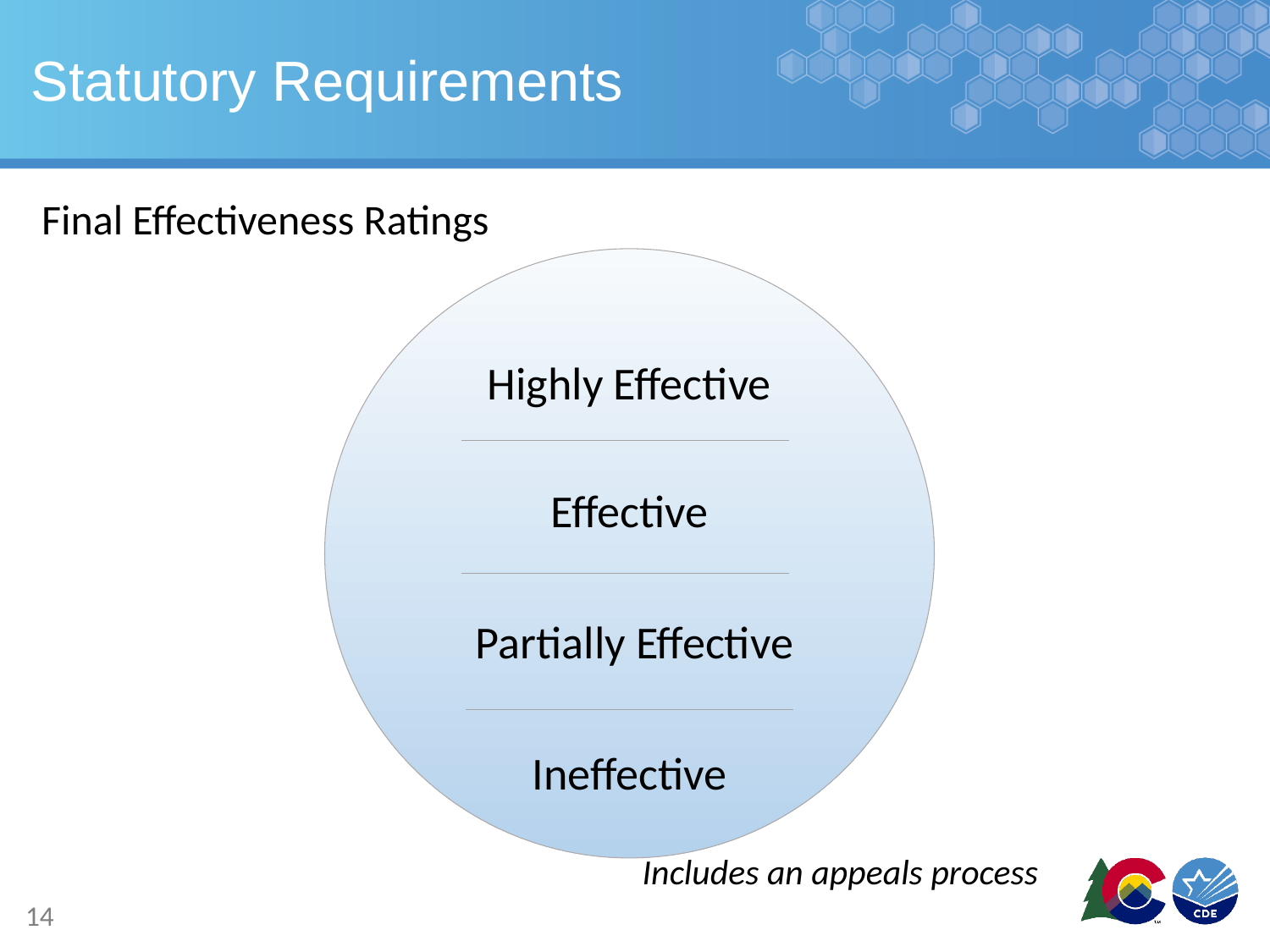

# Statutory Requirements
Final Effectiveness Ratings

Highly Effective
Ineffective
Effective
Partially Effective
Includes an appeals process

14